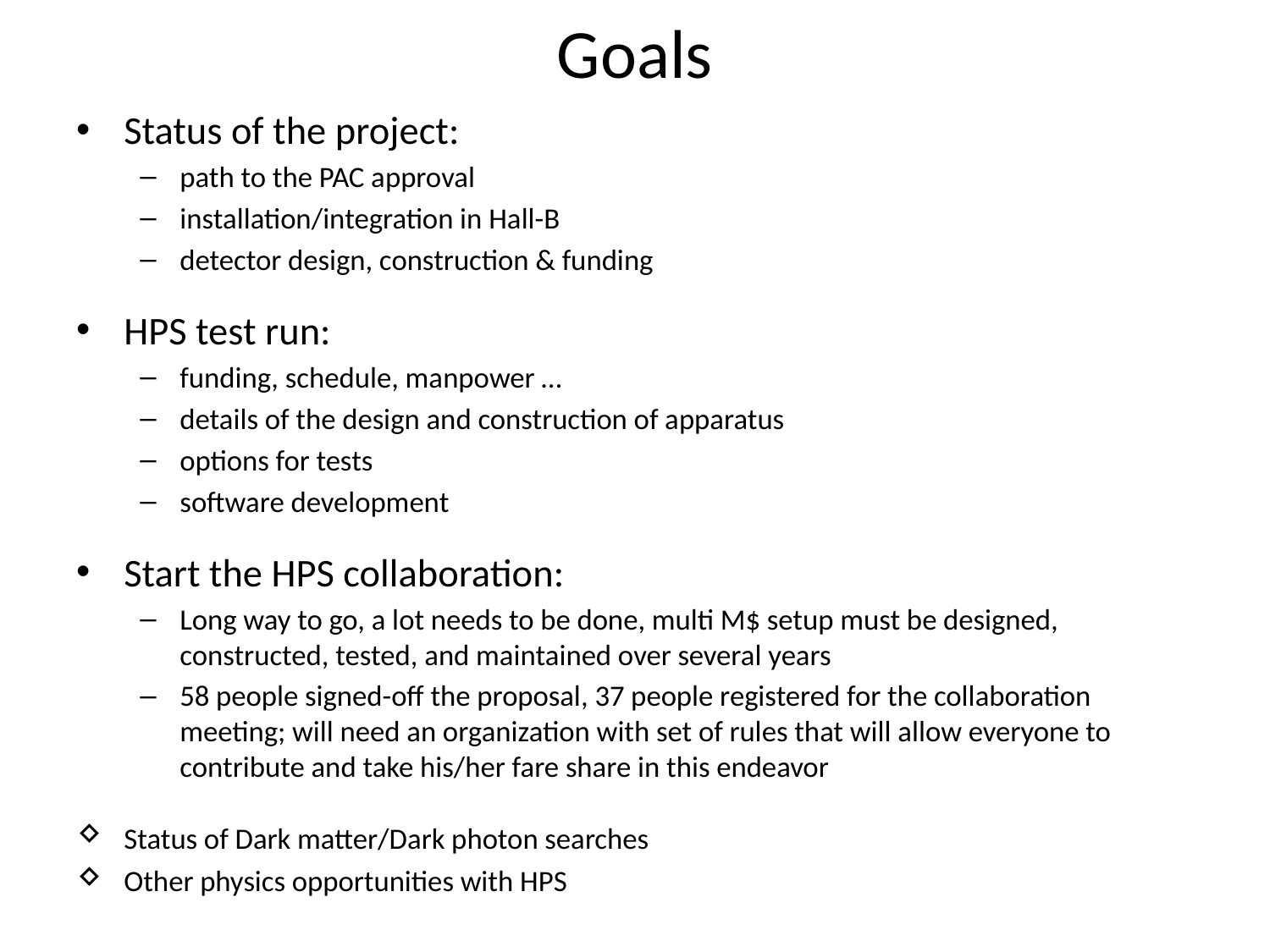

# Goals
Status of the project:
path to the PAC approval
installation/integration in Hall-B
detector design, construction & funding
HPS test run:
funding, schedule, manpower …
details of the design and construction of apparatus
options for tests
software development
Start the HPS collaboration:
Long way to go, a lot needs to be done, multi M$ setup must be designed, constructed, tested, and maintained over several years
58 people signed-off the proposal, 37 people registered for the collaboration meeting; will need an organization with set of rules that will allow everyone to contribute and take his/her fare share in this endeavor
Status of Dark matter/Dark photon searches
Other physics opportunities with HPS